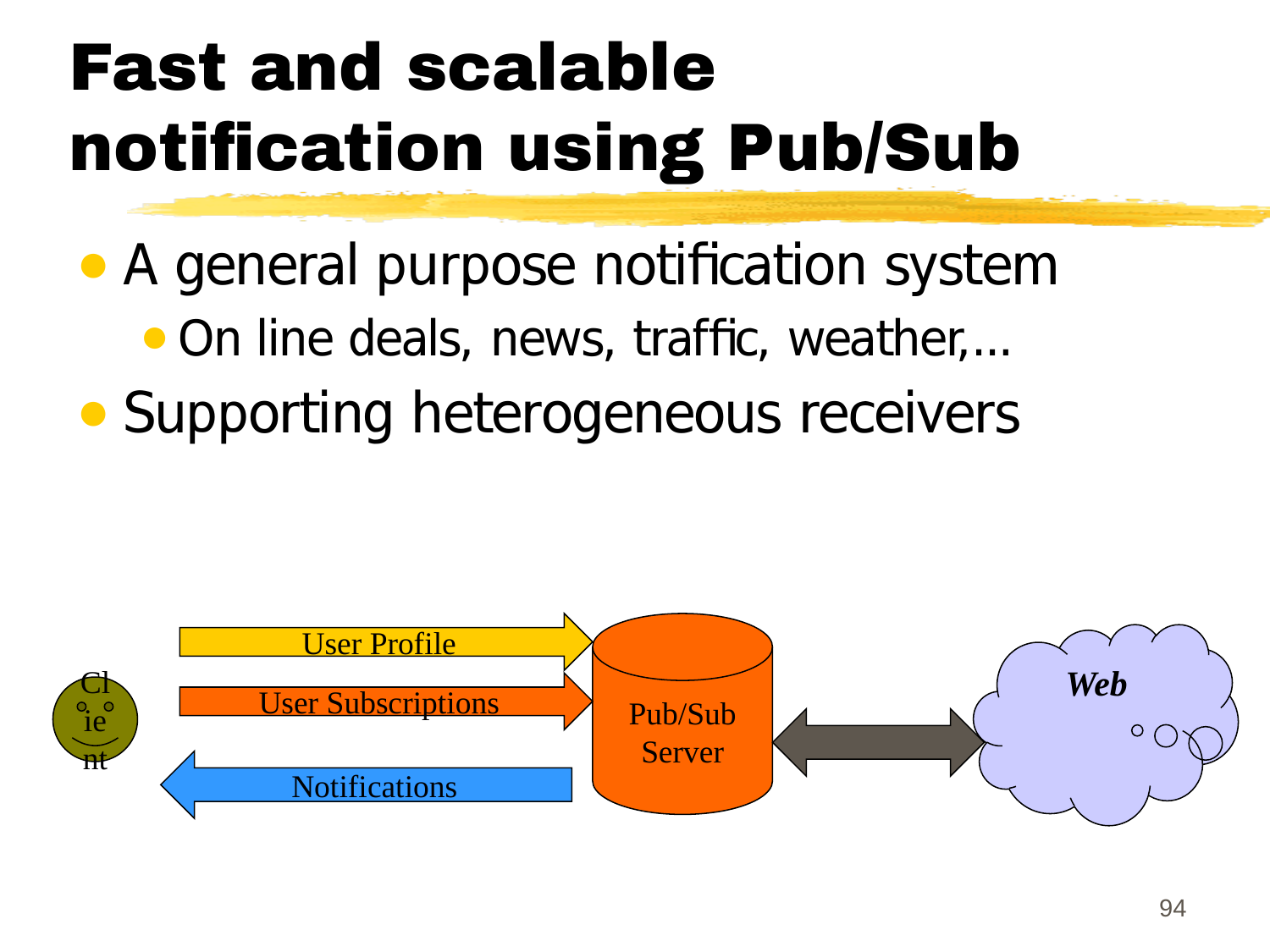

# Fast and scalable notification using Pub/Sub
A general purpose notification system
On line deals, news, traffic, weather,…
Supporting heterogeneous receivers
User Profile
Pub/Sub
Server
Web
User Subscriptions
Client

Notifications
94